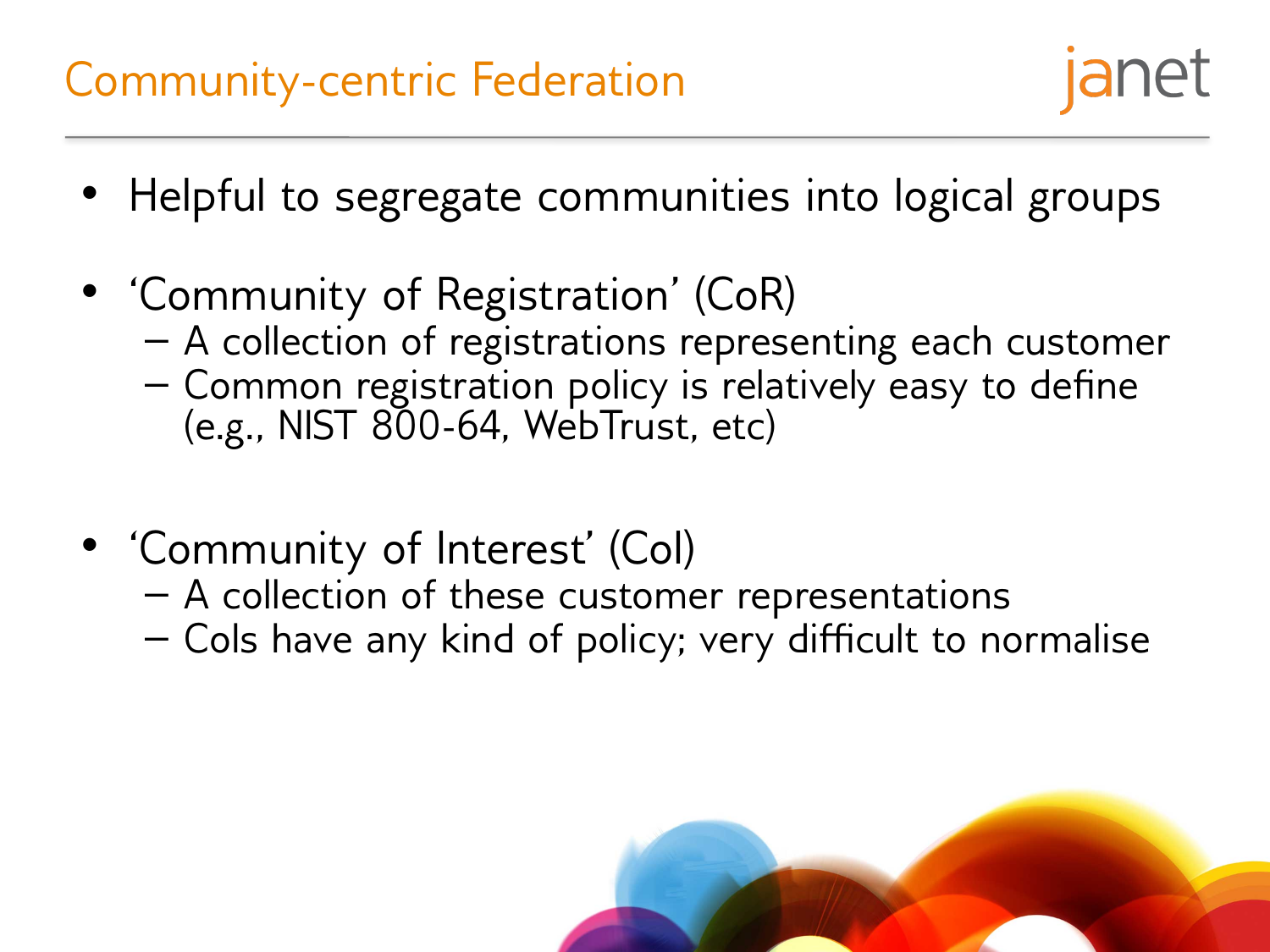

# Community-centric Federation
Helpful to segregate communities into logical groups

‘Community of Registration’ (CoR)
A collection of registrations representing each customer
Common registration policy is relatively easy to define (e.g., NIST 800-64, WebTrust, etc)

‘Community of Interest’ (CoI)
A collection of these customer representations
CoIs have any kind of policy; very difficult to normalise